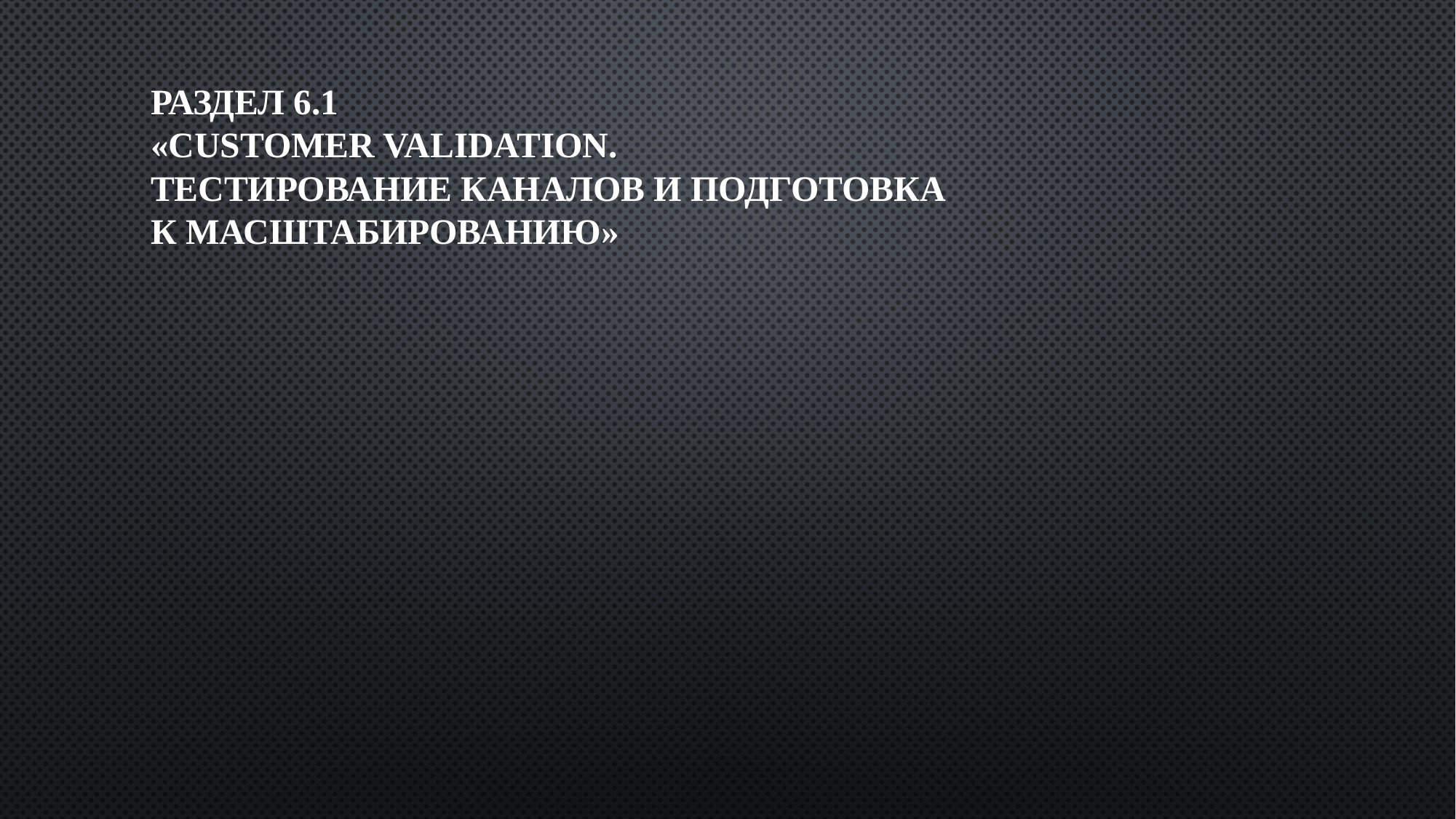

# Раздел 6.1 «Customer validation. Тестирование каналов и подготовка к масштабированию»